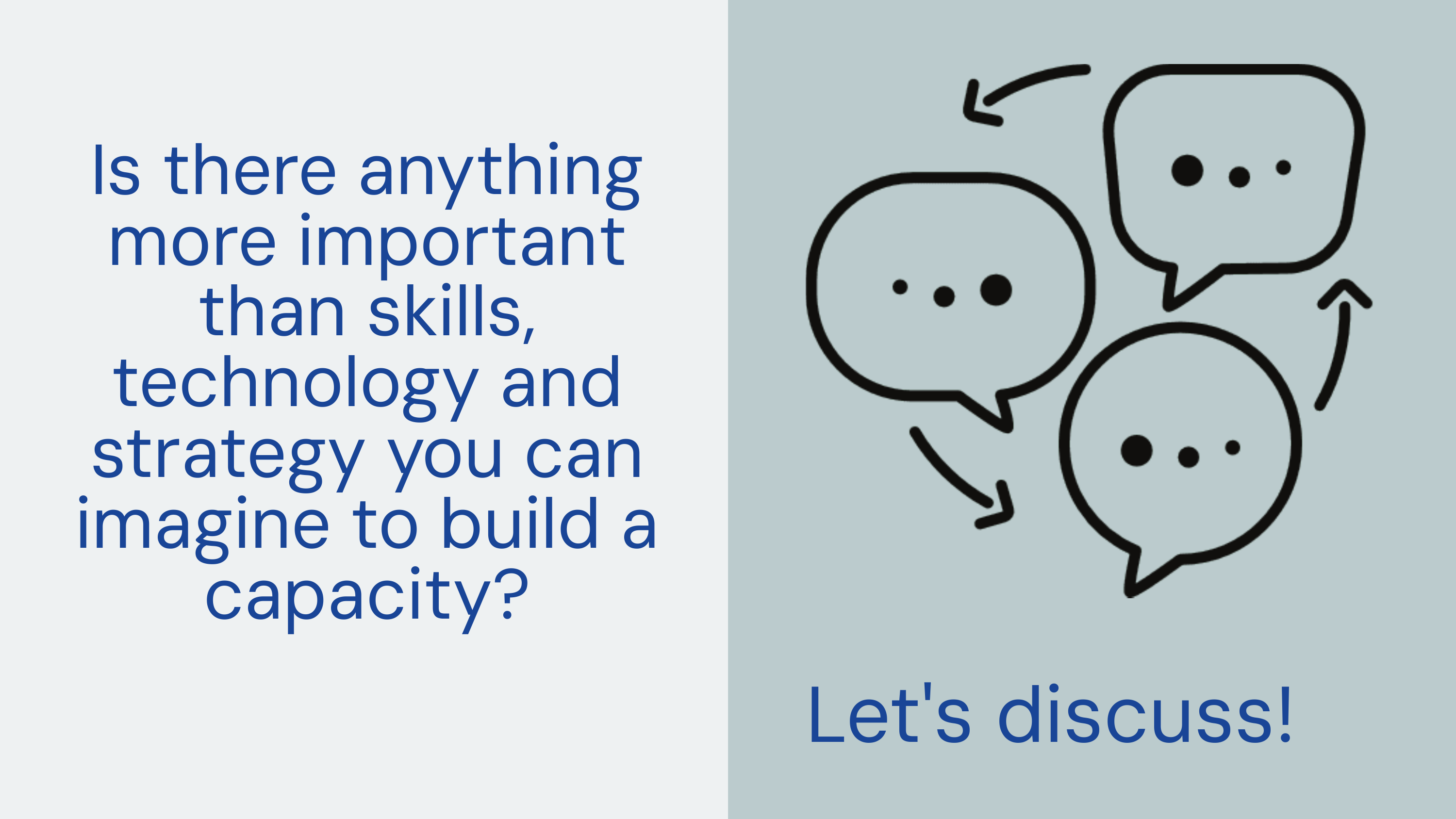

Is there anything more important than skills, technology and strategy you can imagine to build a capacity?
Let's discuss!